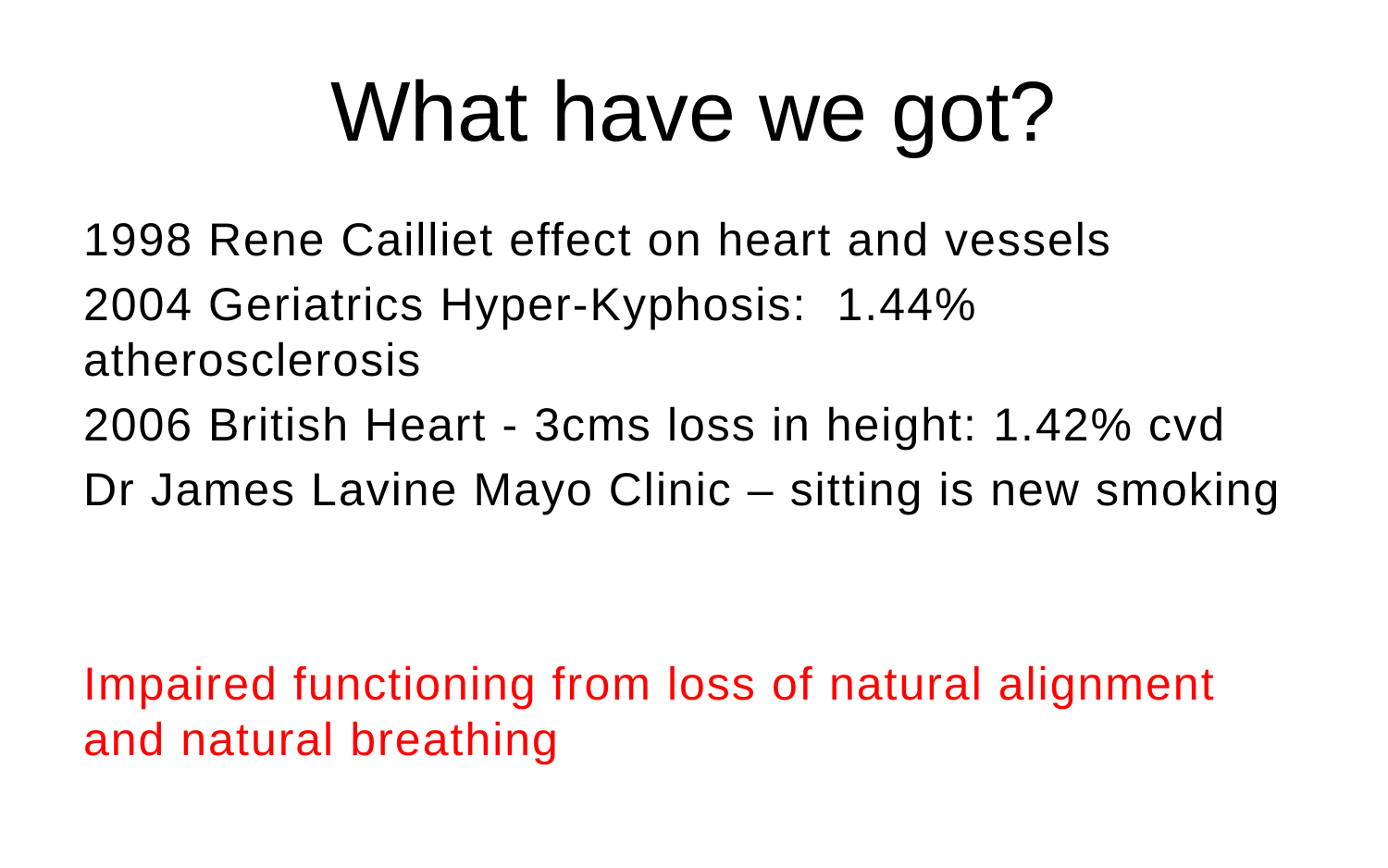

# What have we got?
1998 Rene Cailliet effect on heart and vessels
2004 Geriatrics Hyper-Kyphosis:  1.44% atherosclerosis
2006 British Heart - 3cms loss in height: 1.42% cvd
Dr James Lavine Mayo Clinic – sitting is new smoking

Impaired functioning from loss of natural alignment and natural breathing